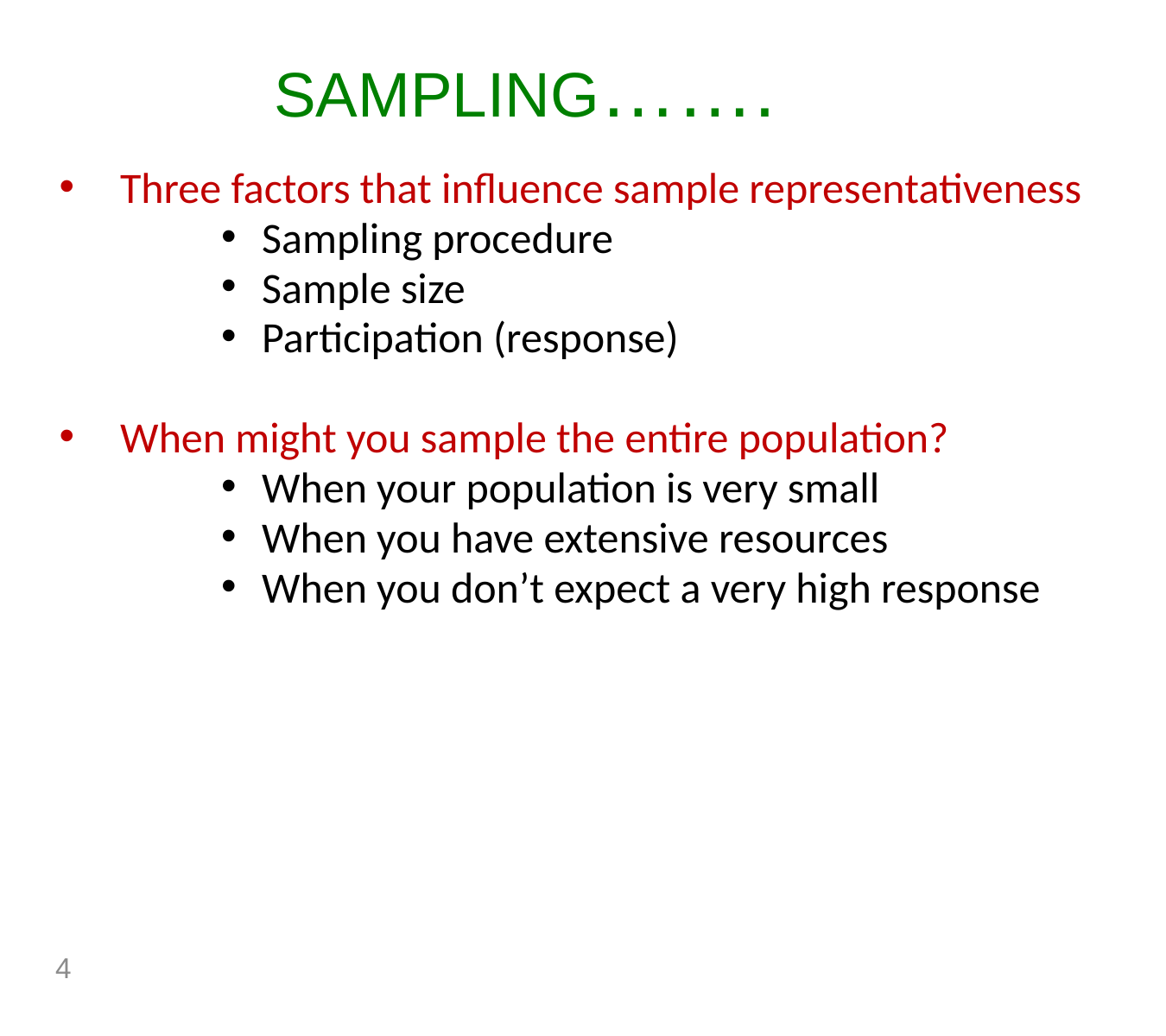

# SAMPLING…….
Three factors that influence sample representativeness
Sampling procedure
Sample size
Participation (response)

When might you sample the entire population?
When your population is very small
When you have extensive resources
When you don’t expect a very high response

4